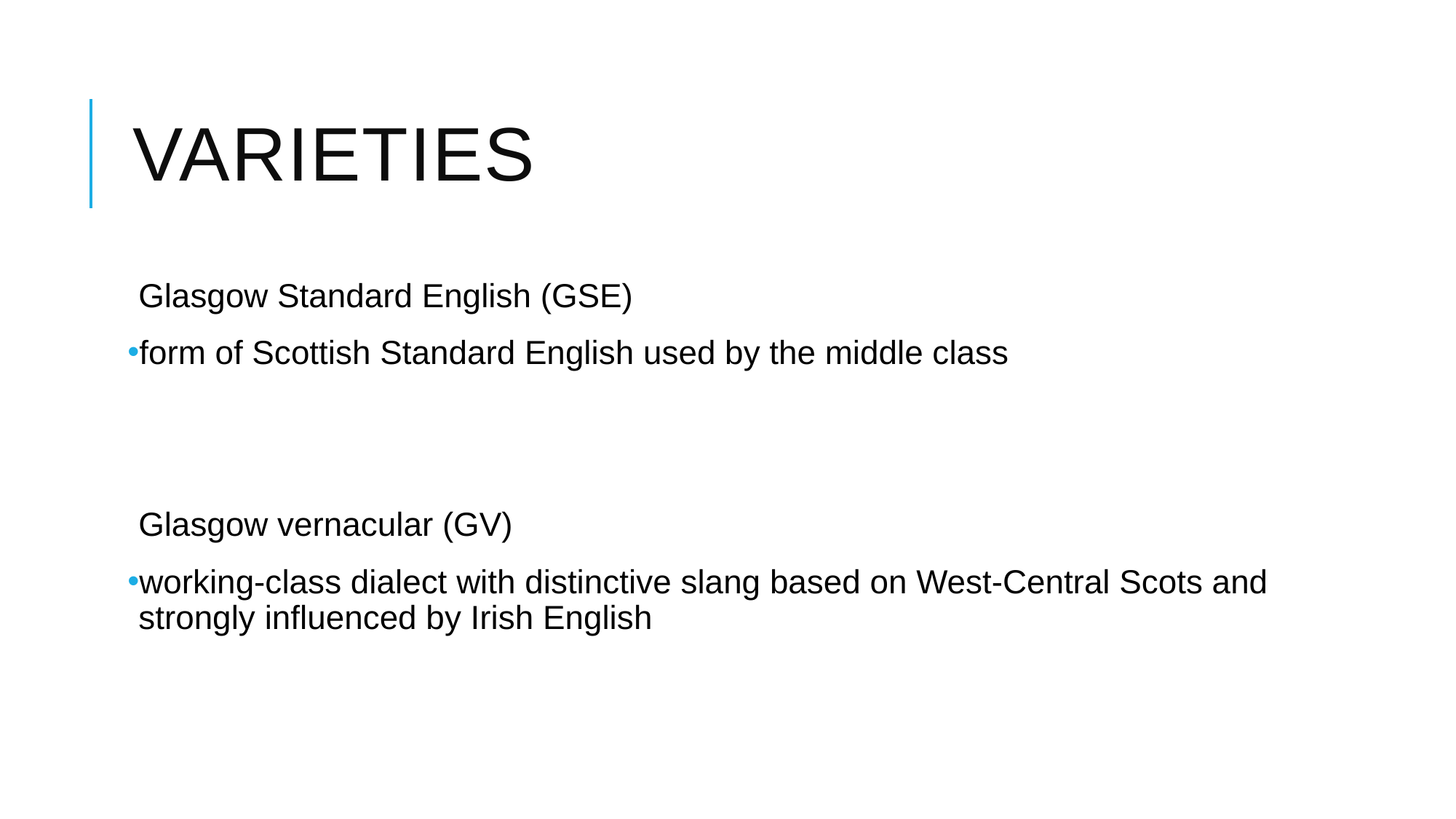

# Varieties
Glasgow Standard English (GSE)
form of Scottish Standard English used by the middle class

Glasgow vernacular (GV)
working-class dialect with distinctive slang based on West-Central Scots and strongly influenced by Irish English